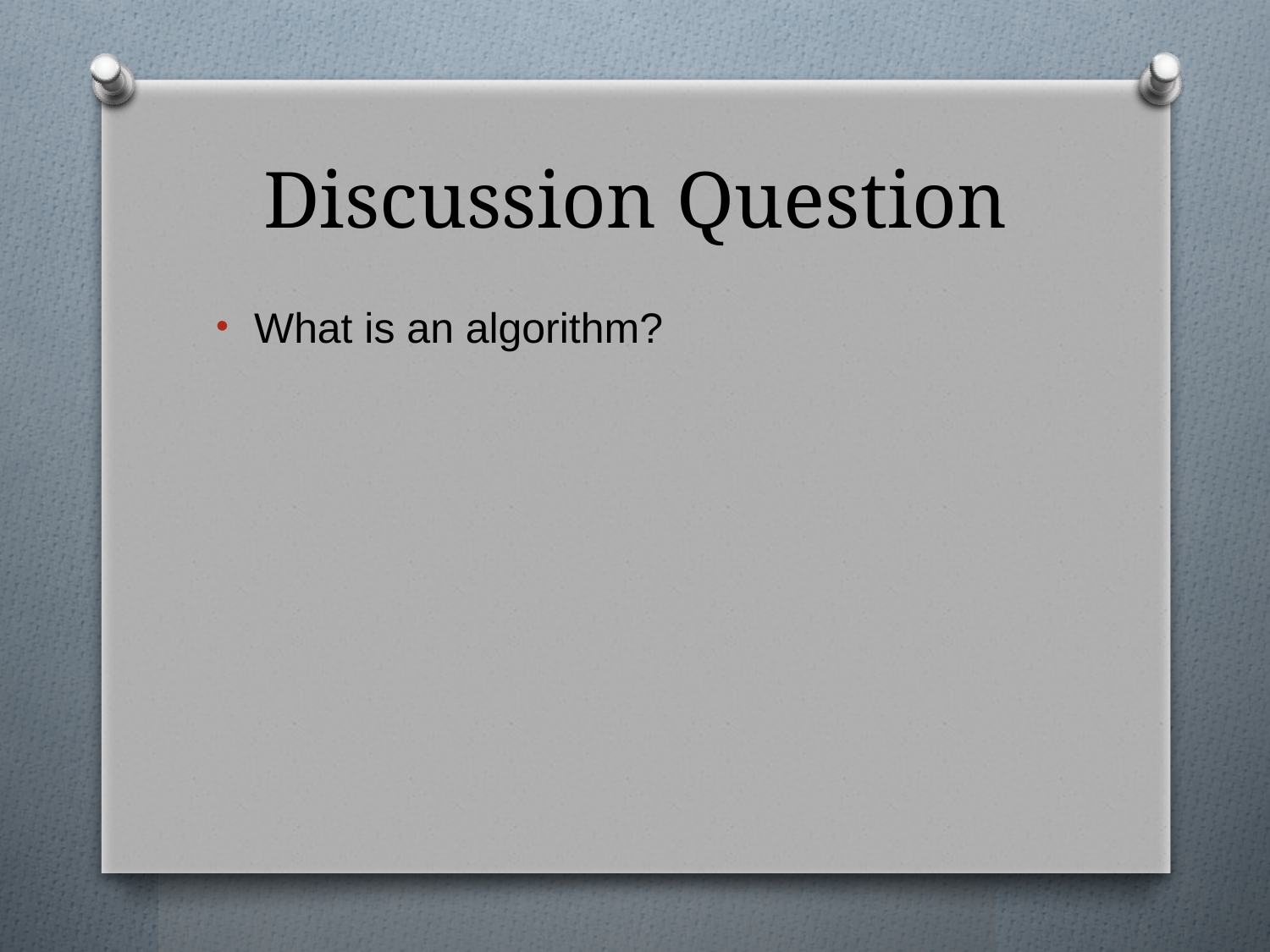

# Discussion Question
What is an algorithm?